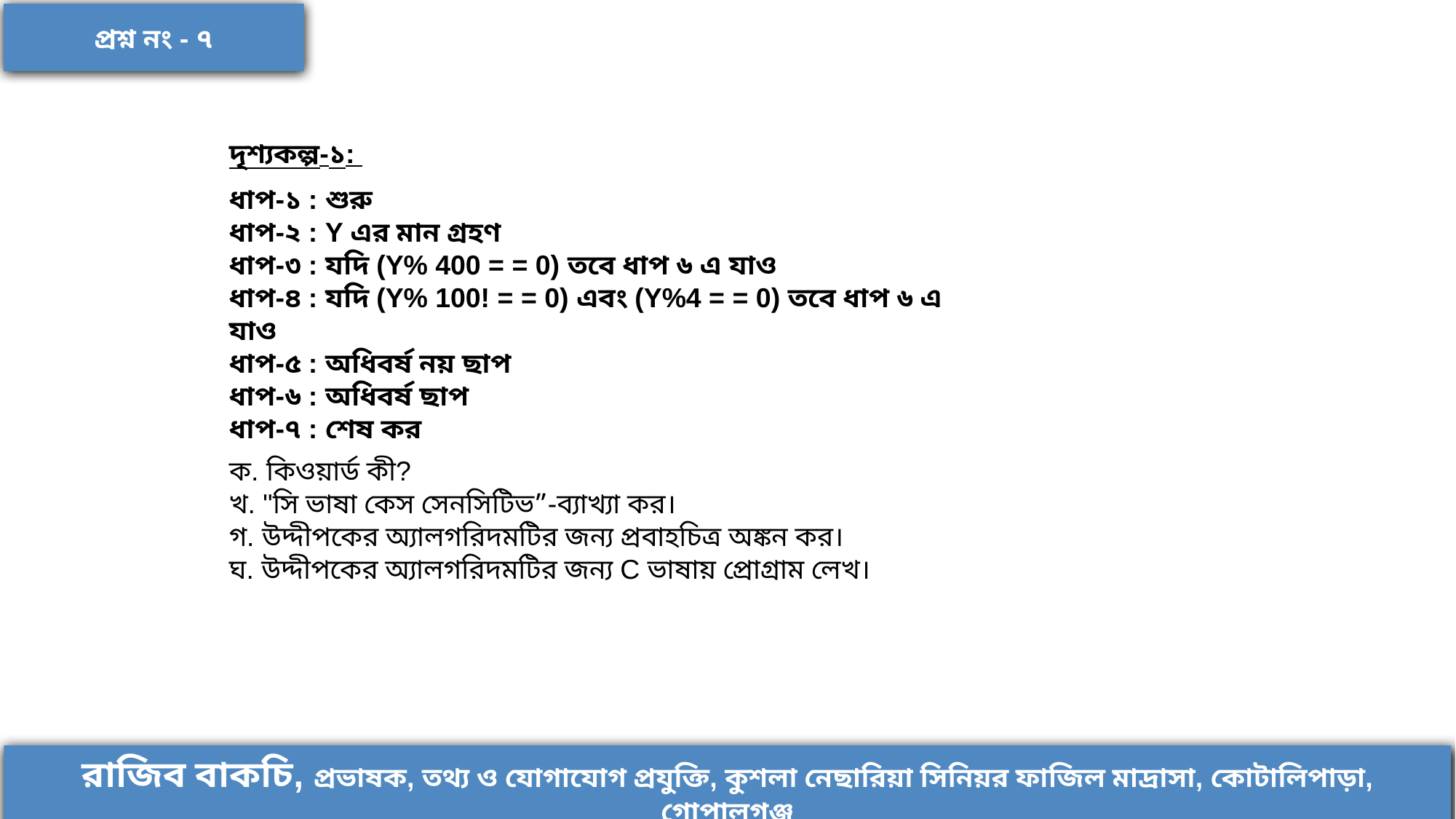

প্রশ্ন নং - ৭
দৃশ্যকল্প-১:

ধাপ-১ : শুরু
ধাপ-২ : Y এর মান গ্রহণ
ধাপ-৩ : যদি (Y% 400 = = 0) তবে ধাপ ৬ এ যাও
ধাপ-৪ : যদি (Y% 100! = = 0) এবং (Y%4 = = 0) তবে ধাপ ৬ এ যাও
ধাপ-৫ : অধিবর্ষ নয় ছাপ
ধাপ-৬ : অধিবর্ষ ছাপ
ধাপ-৭ : শেষ কর
ক. কিওয়ার্ড কী?
খ. "সি ভাষা কেস সেনসিটিভ”-ব্যাখ্যা কর।
গ. উদ্দীপকের অ্যালগরিদমটির জন্য প্রবাহচিত্র অঙ্কন কর।
ঘ. উদ্দীপকের অ্যালগরিদমটির জন্য C ভাষায় প্রোগ্রাম লেখ।
রাজিব বাকচি, প্রভাষক, তথ্য ও যোগাযোগ প্রযুক্তি, কুশলা নেছারিয়া সিনিয়র ফাজিল মাদ্রাসা, কোটালিপাড়া, গোপালগঞ্জ